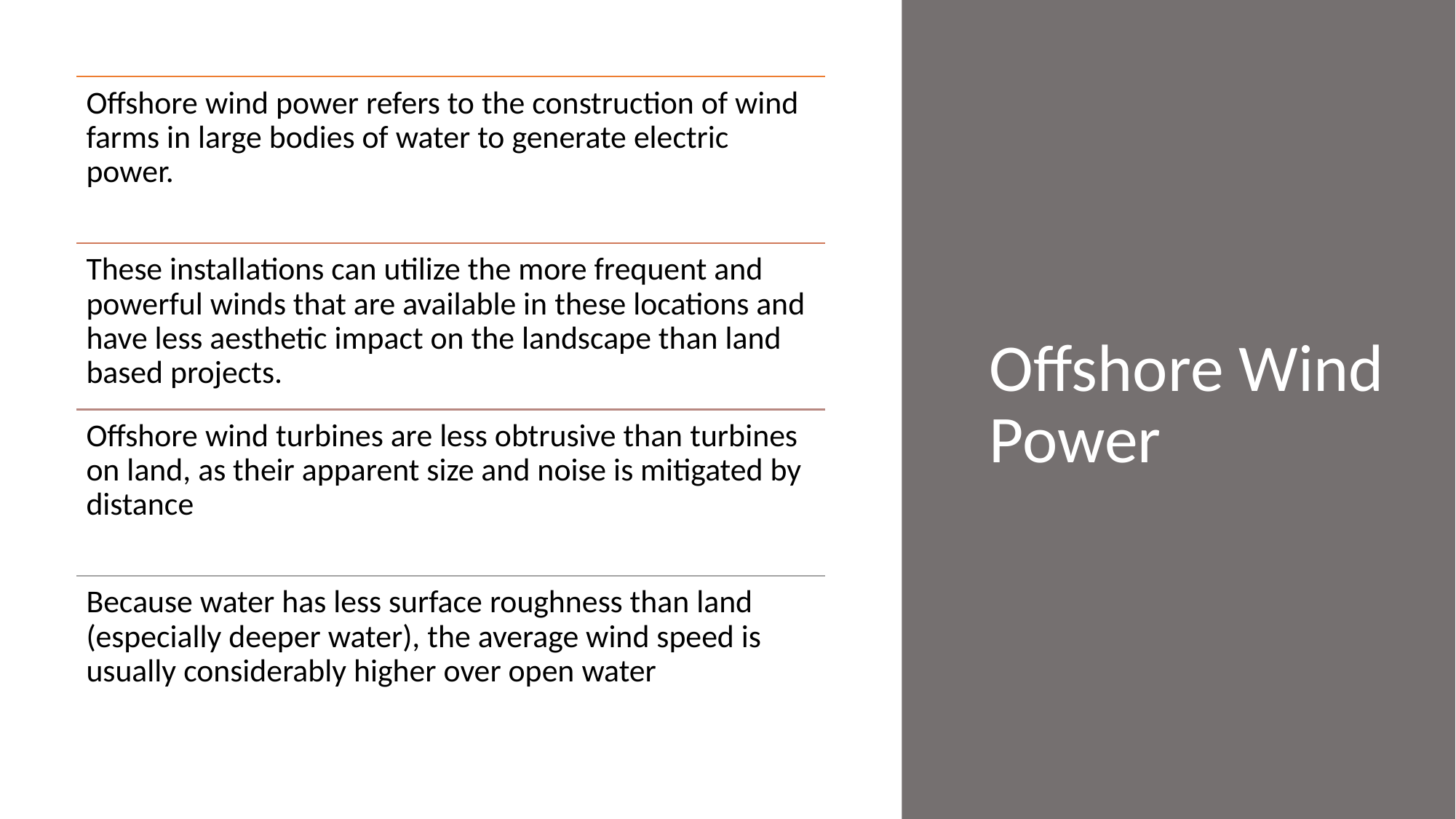

Offshore wind power refers to the construction of wind farms in large bodies of water to generate electric power.

These installations can utilize the more frequent and powerful winds that are available in these locations and have less aesthetic impact on the landscape than land based projects.

Offshore wind turbines are less obtrusive than turbines on land, as their apparent size and noise is mitigated by distance

Because water has less surface roughness than land (especially deeper water), the average wind speed is usually considerably higher over open water
# Offshore Wind Power